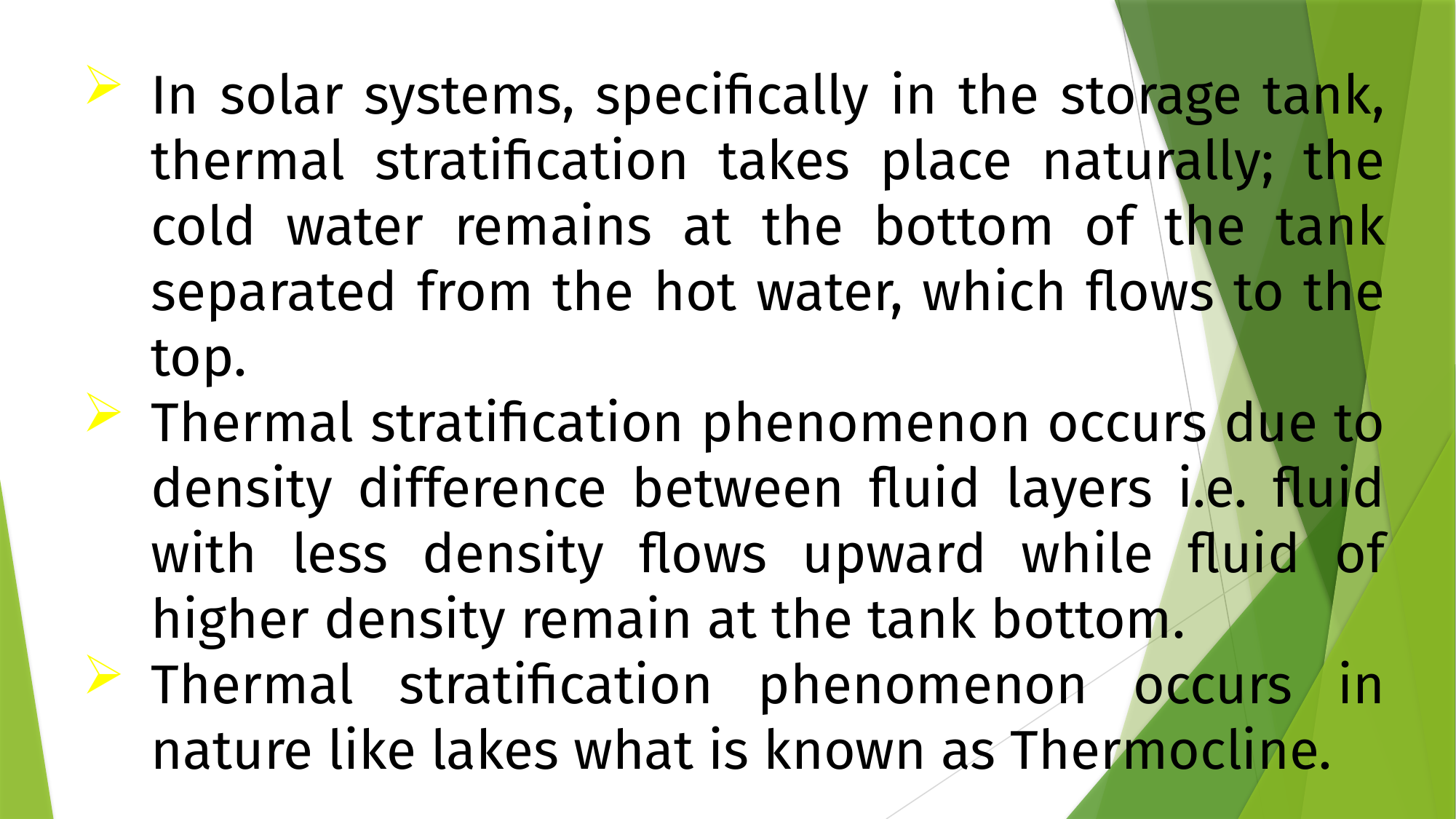

In solar systems, specifically in the storage tank, thermal stratification takes place naturally; the cold water remains at the bottom of the tank separated from the hot water, which flows to the top.
Thermal stratification phenomenon occurs due to density difference between fluid layers i.e. fluid with less density flows upward while fluid of higher density remain at the tank bottom.
Thermal stratification phenomenon occurs in nature like lakes what is known as Thermocline.